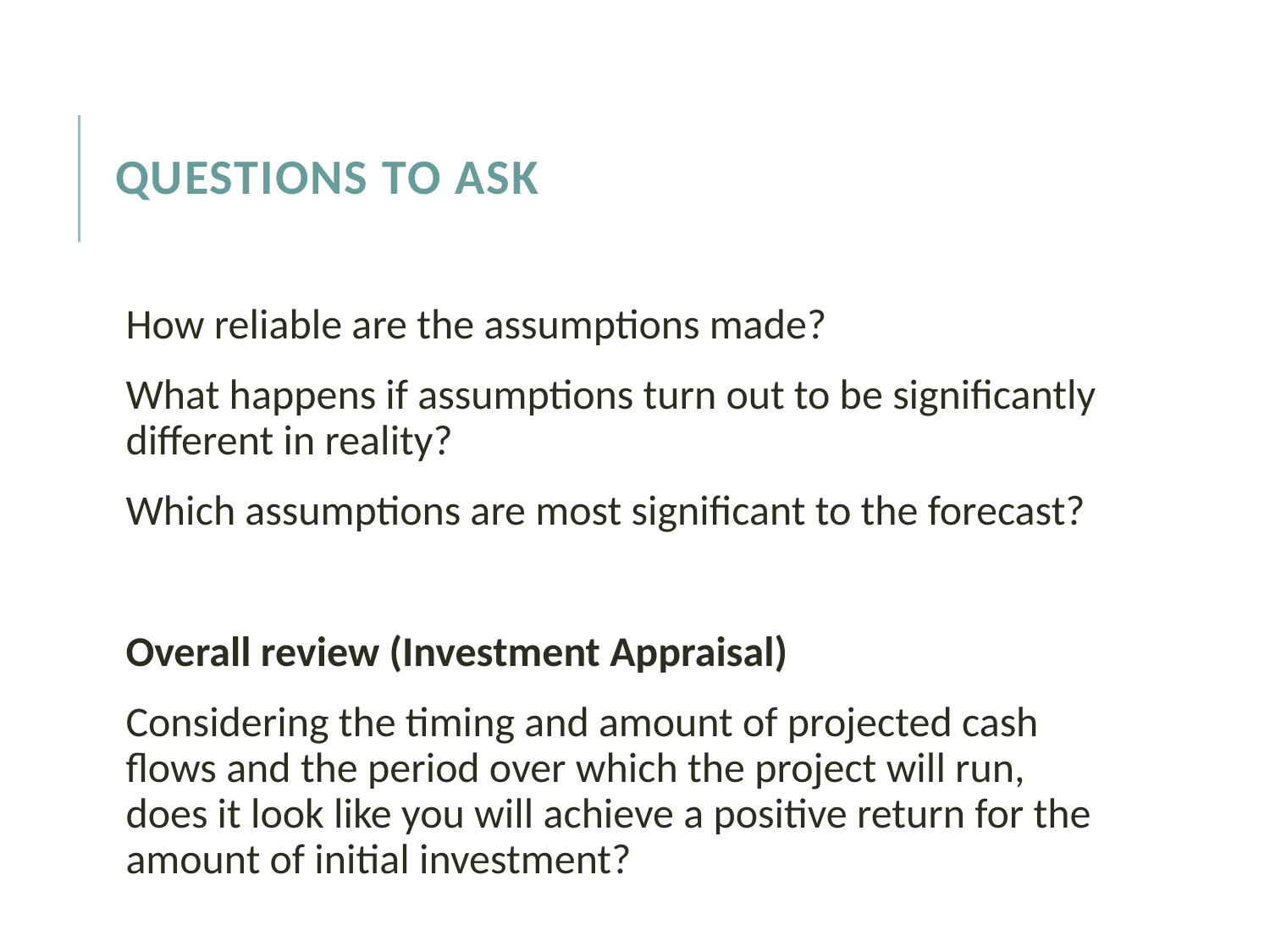

# Questions to ask
How reliable are the assumptions made?
What happens if assumptions turn out to be significantly different in reality?
Which assumptions are most significant to the forecast?

Overall review (Investment Appraisal)
Considering the timing and amount of projected cash flows and the period over which the project will run, does it look like you will achieve a positive return for the amount of initial investment?